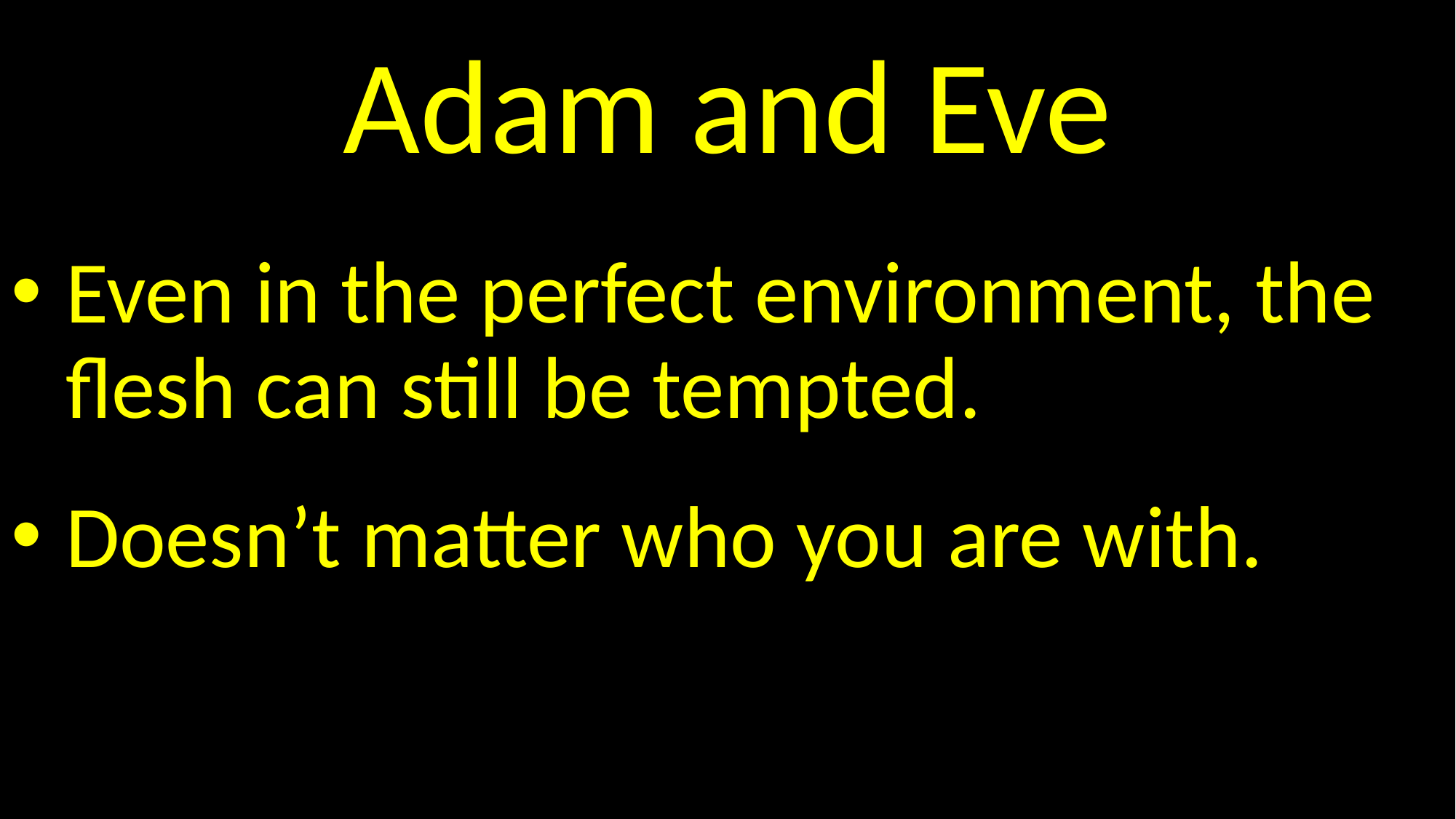

# Adam and Eve
Even in the perfect environment, the flesh can still be tempted.
Doesn’t matter who you are with.